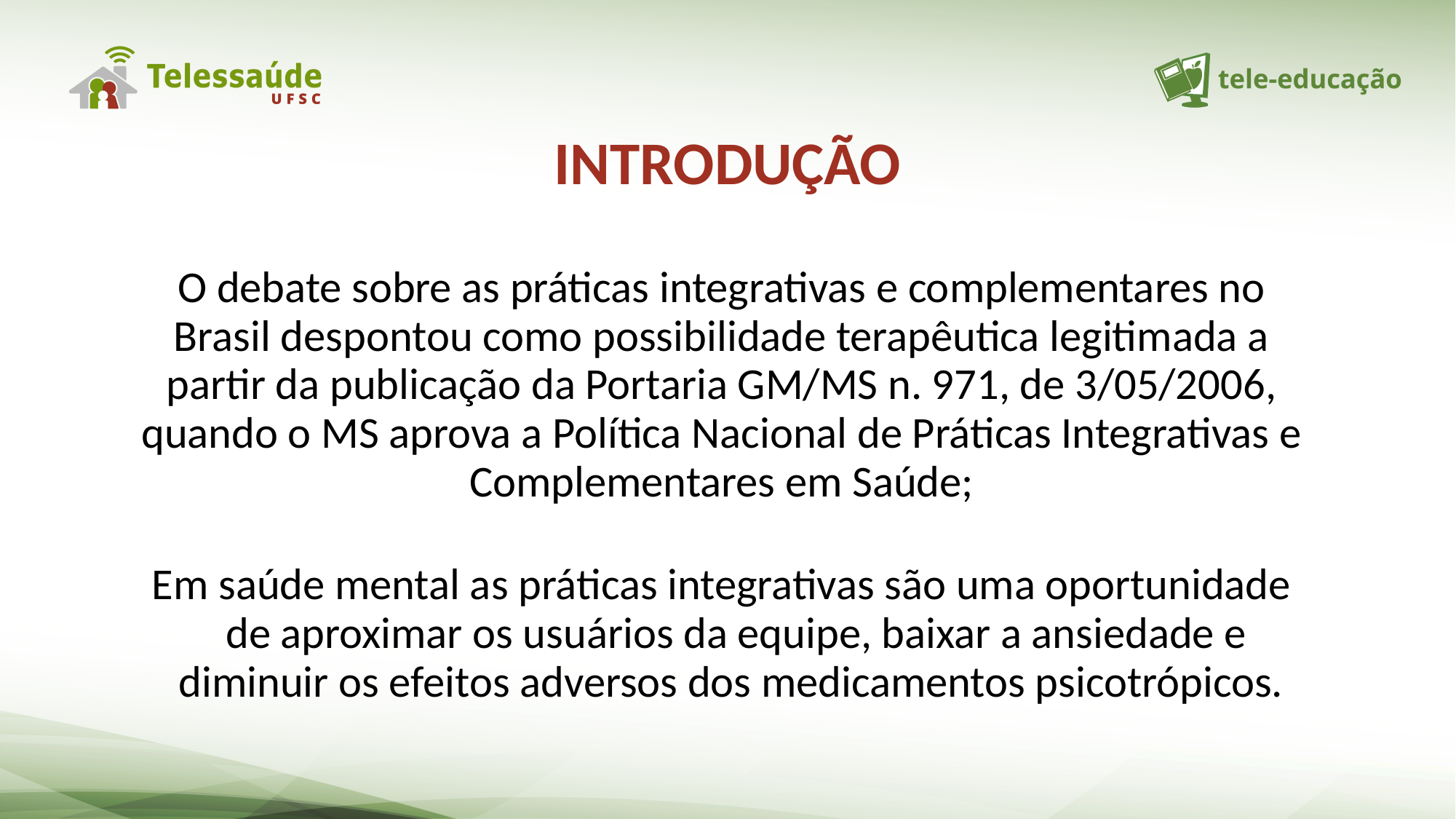

INTRODUÇÃO
O debate sobre as práticas integrativas e complementares no Brasil despontou como possibilidade terapêutica legitimada a partir da publicação da Portaria GM/MS n. 971, de 3/05/2006, quando o MS aprova a Política Nacional de Práticas Integrativas e Complementares em Saúde;

Em saúde mental as práticas integrativas são uma oportunidade de aproximar os usuários da equipe, baixar a ansiedade e diminuir os efeitos adversos dos medicamentos psicotrópicos.